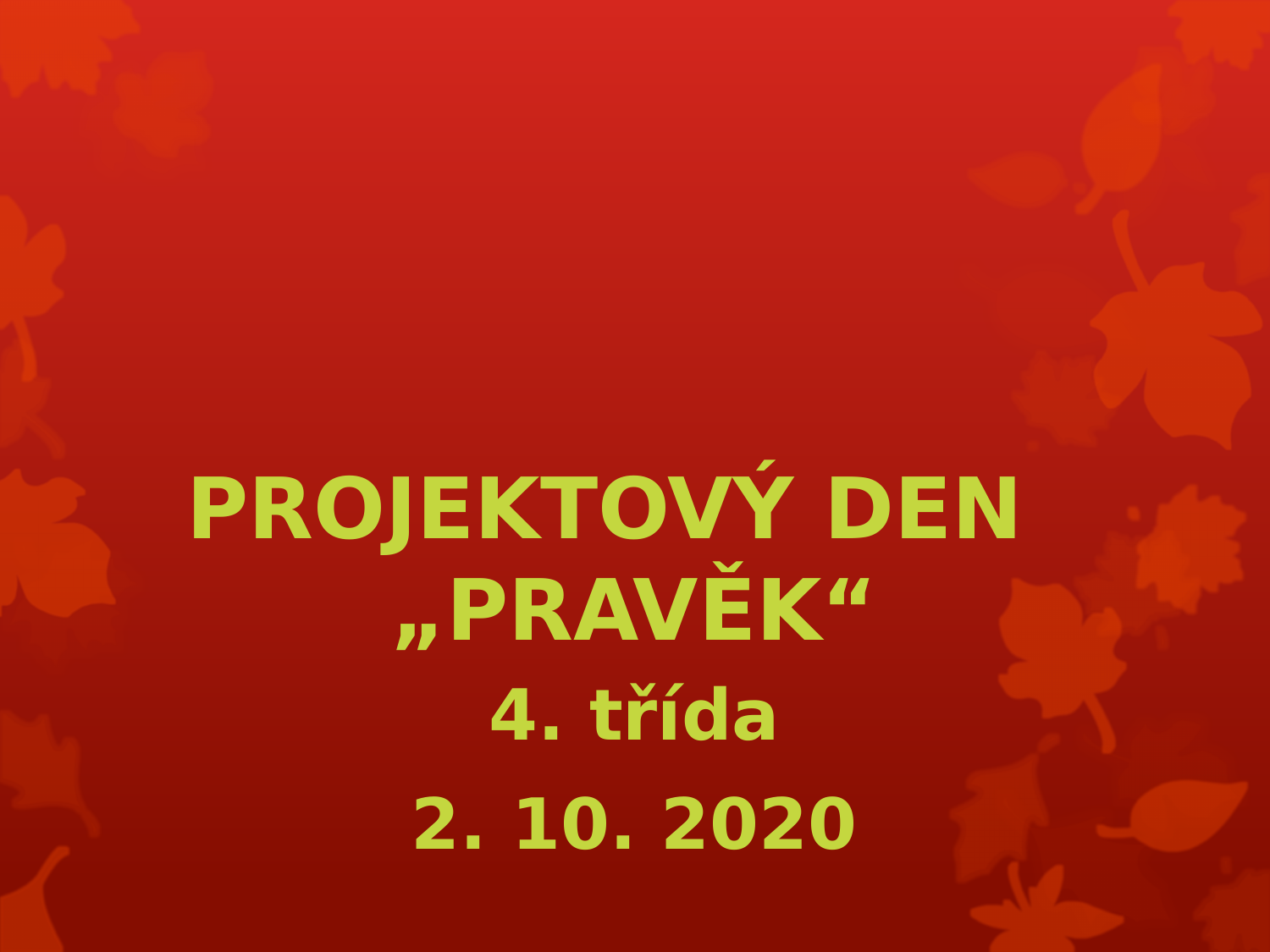

# PROJEKTOVÝ DEN „PRAVĚK“
4. třída
2. 10. 2020